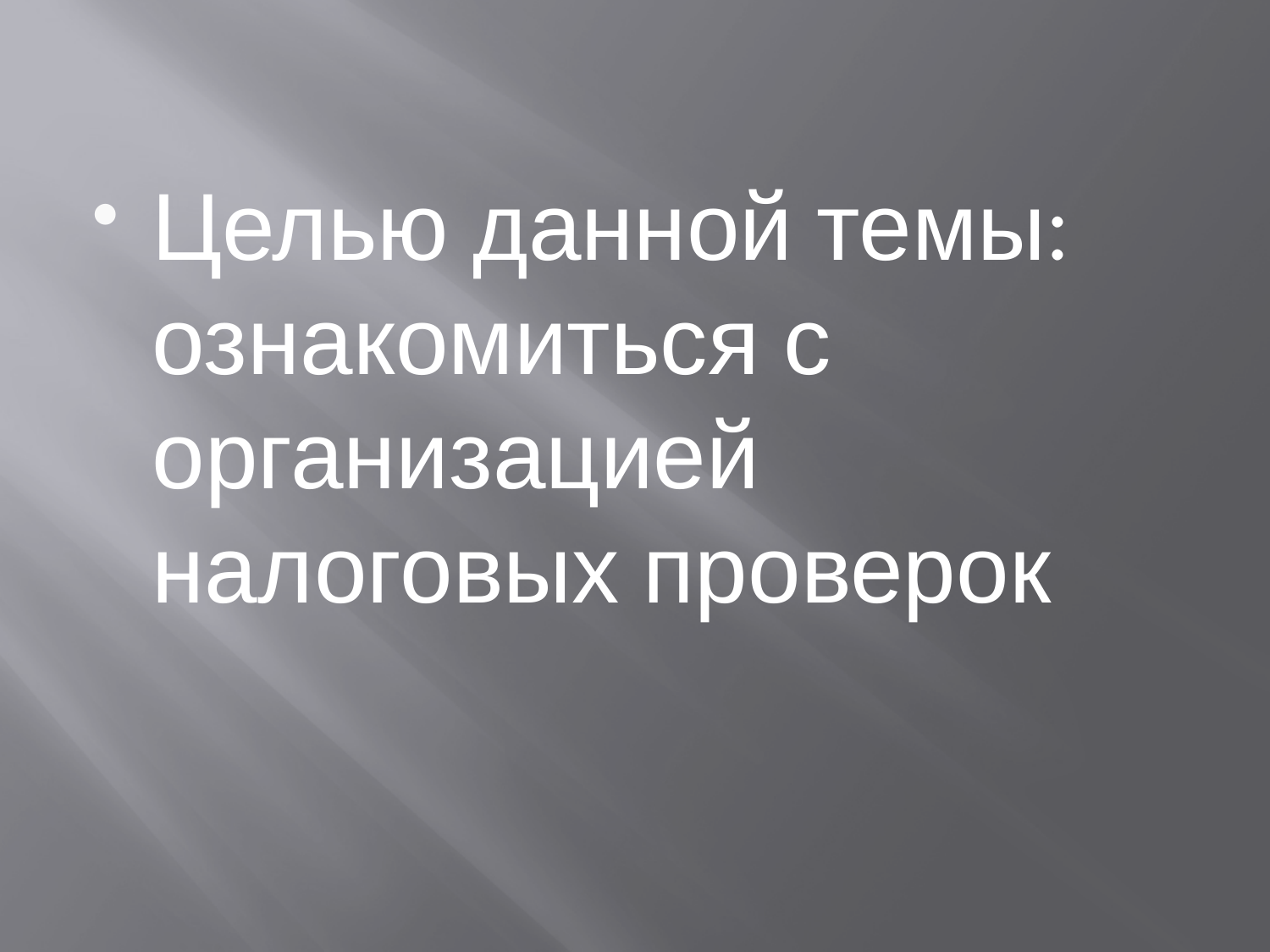

Целью данной темы: ознакомиться с организацией налоговых проверок